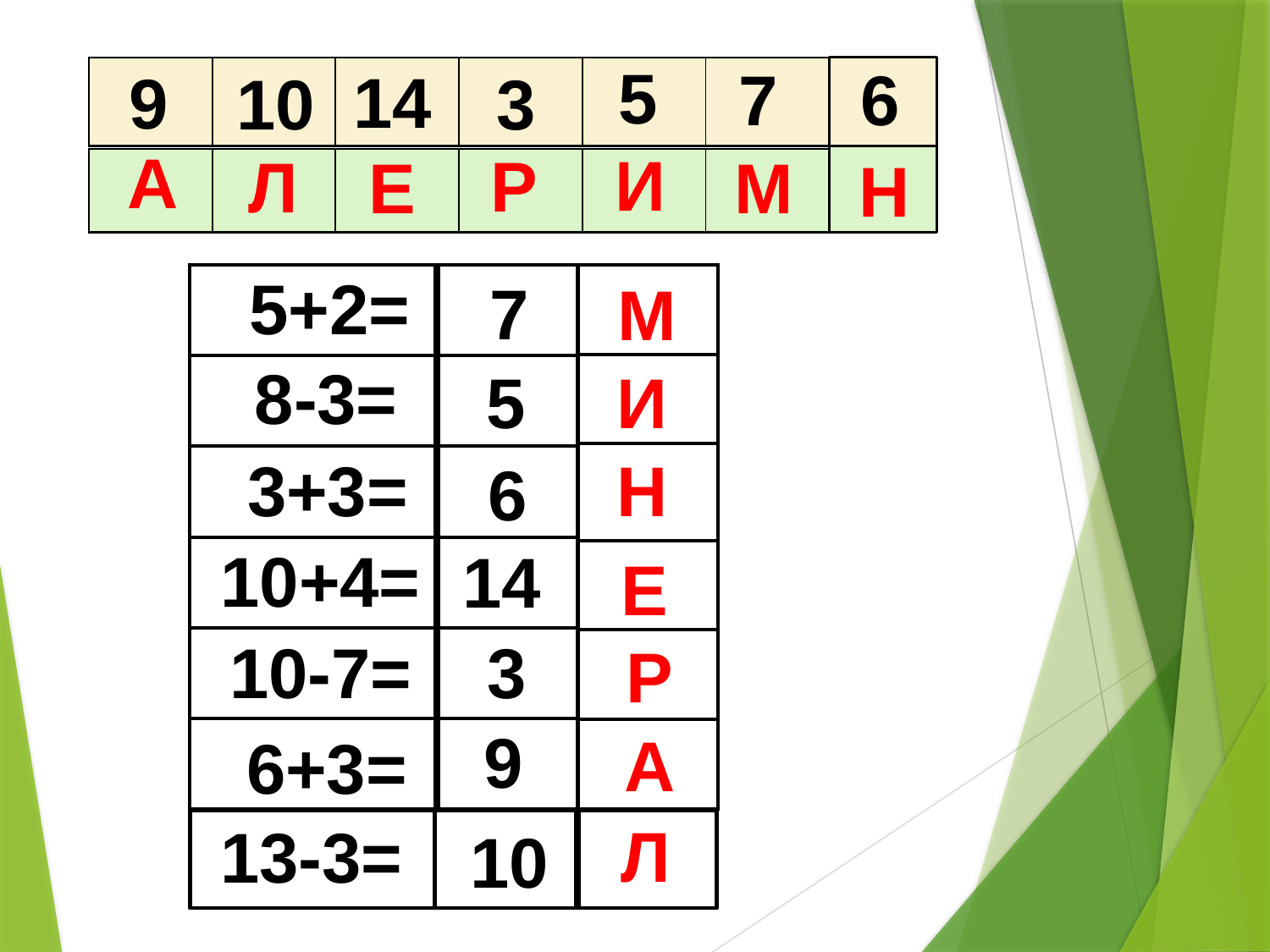

5
6
7
14
9
3
10

|  |  |  |  |  |  |
| --- | --- | --- | --- | --- | --- |
А
И
Р
Л
Е
М
Н

|  |  |  |  |  |  |
| --- | --- | --- | --- | --- | --- |
5+2=
7
М
|  |
| --- |
|  |
|  |
|  |
|  |
|  |
| 7 +4 |
| --- |
|  |
|  |
|  |
|  |
|  |
|  |
| --- |
|  |
|  |
|  |
|  |
|  |
8-3=
5
И
3+3=
Н
6
10+4=
14
Е
10-7=
3
Р
9
А
6+3=
Л
13-3=

10